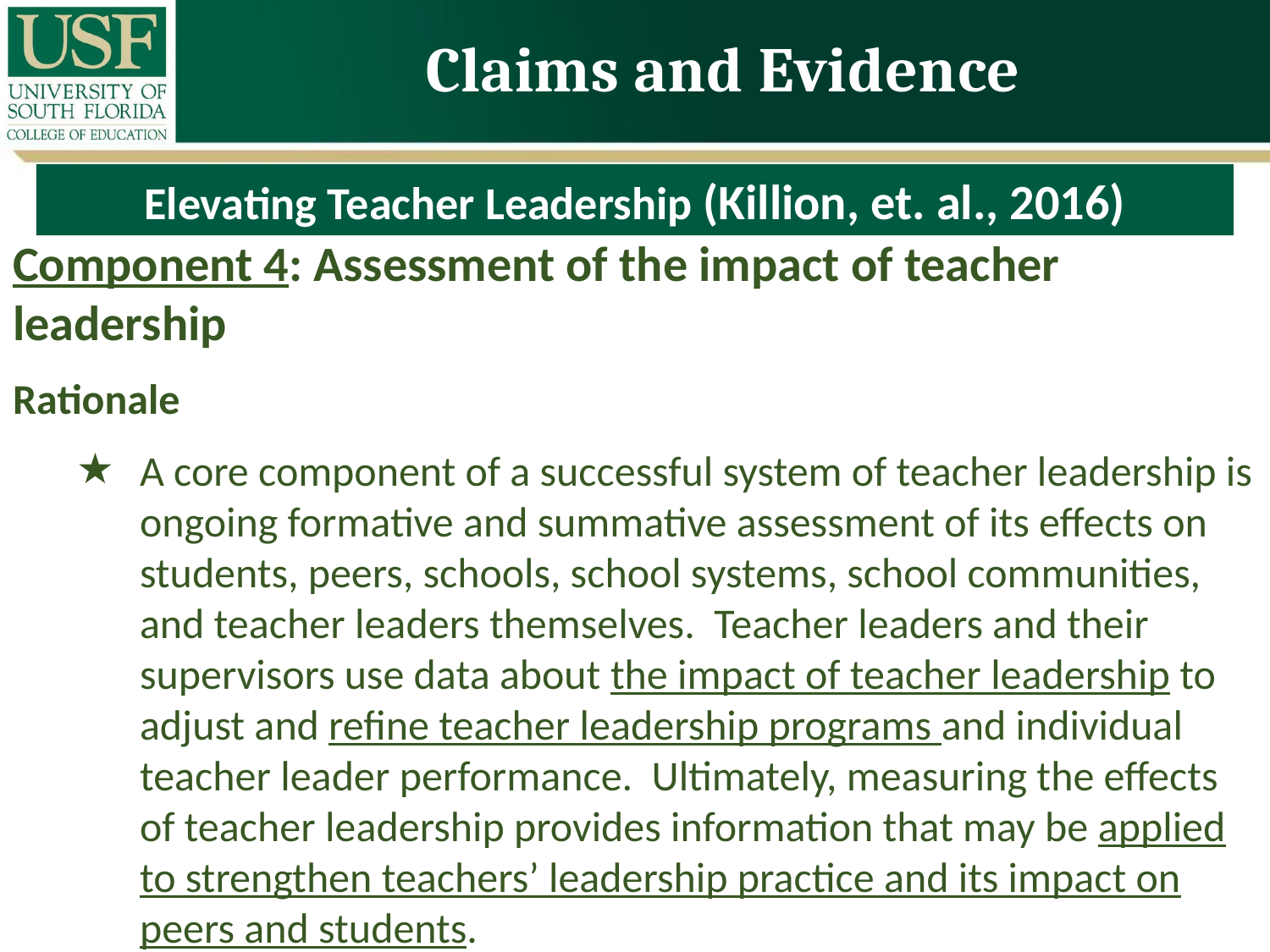

Claims and Evidence
Elevating Teacher Leadership (Killion, et. al., 2016)
Component 4: Assessment of the impact of teacher leadership
Rationale
A core component of a successful system of teacher leadership is ongoing formative and summative assessment of its effects on students, peers, schools, school systems, school communities, and teacher leaders themselves.  Teacher leaders and their supervisors use data about the impact of teacher leadership to adjust and refine teacher leadership programs and individual teacher leader performance.  Ultimately, measuring the effects of teacher leadership provides information that may be applied to strengthen teachers’ leadership practice and its impact on peers and students.